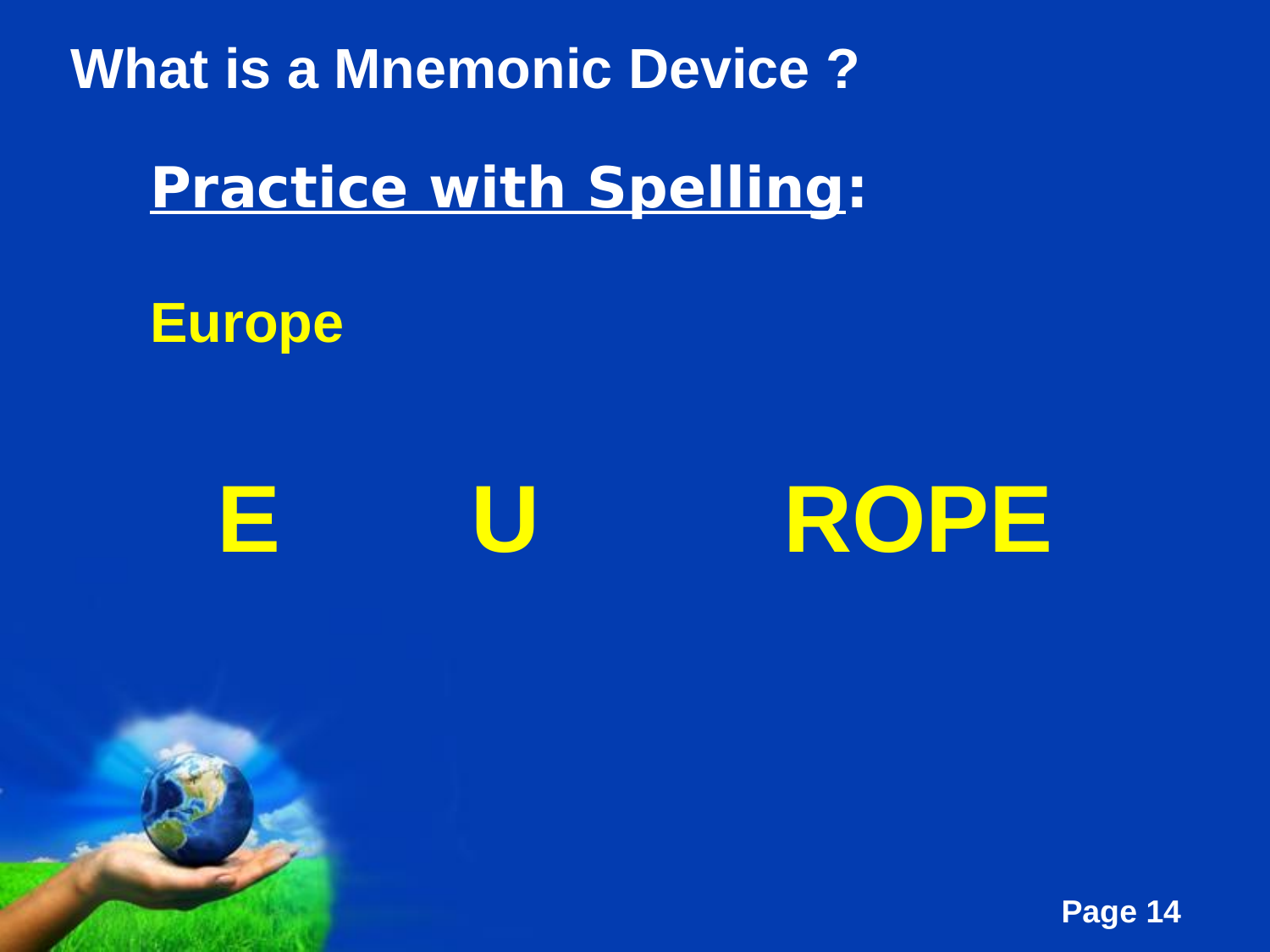

What is a Mnemonic Device ?
Practice with Spelling:

Europe
E   	U	       ROPE